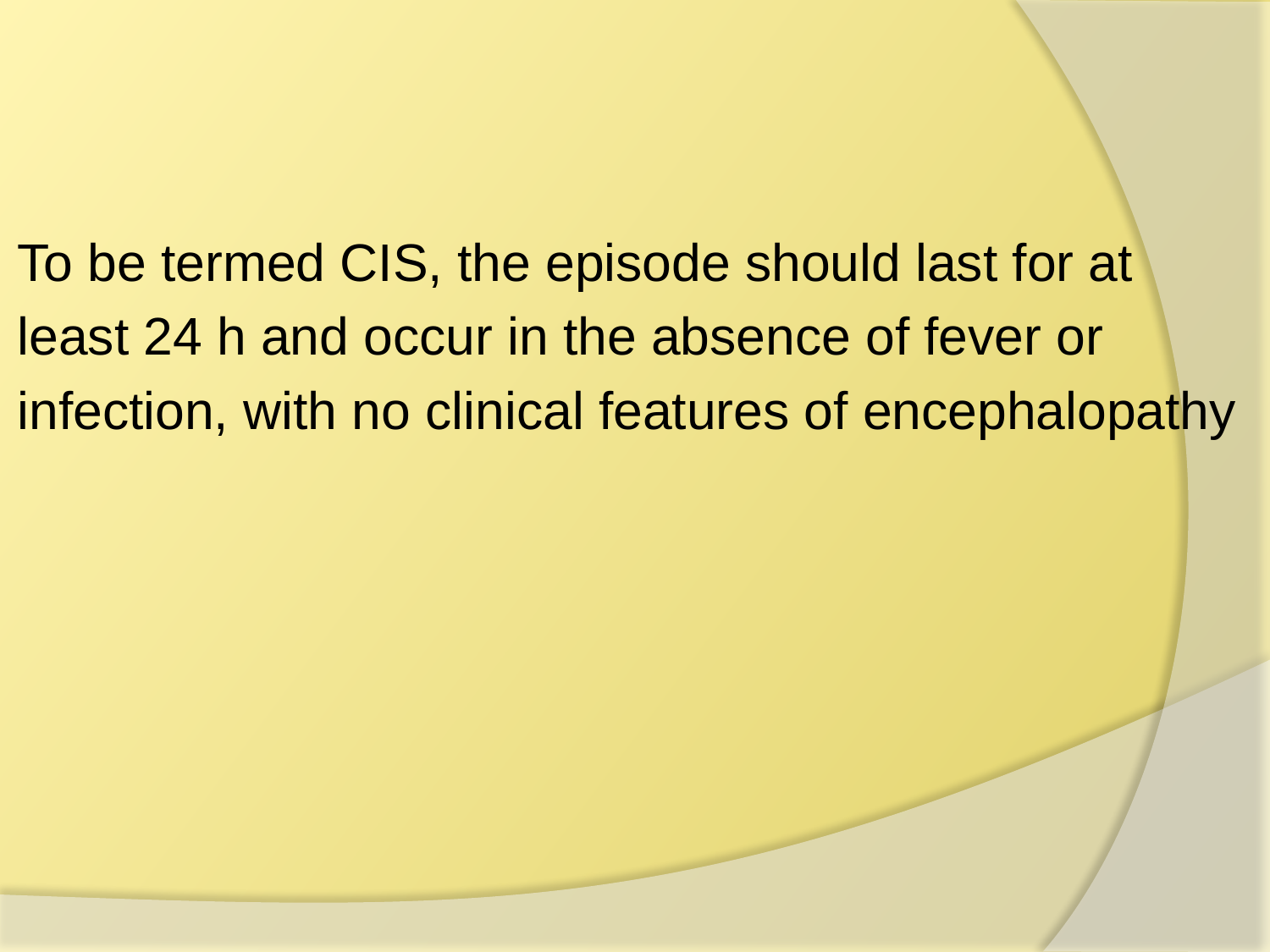

#
To be termed CIS, the episode should last for at
least 24 h and occur in the absence of fever or
infection, with no clinical features of encephalopathy